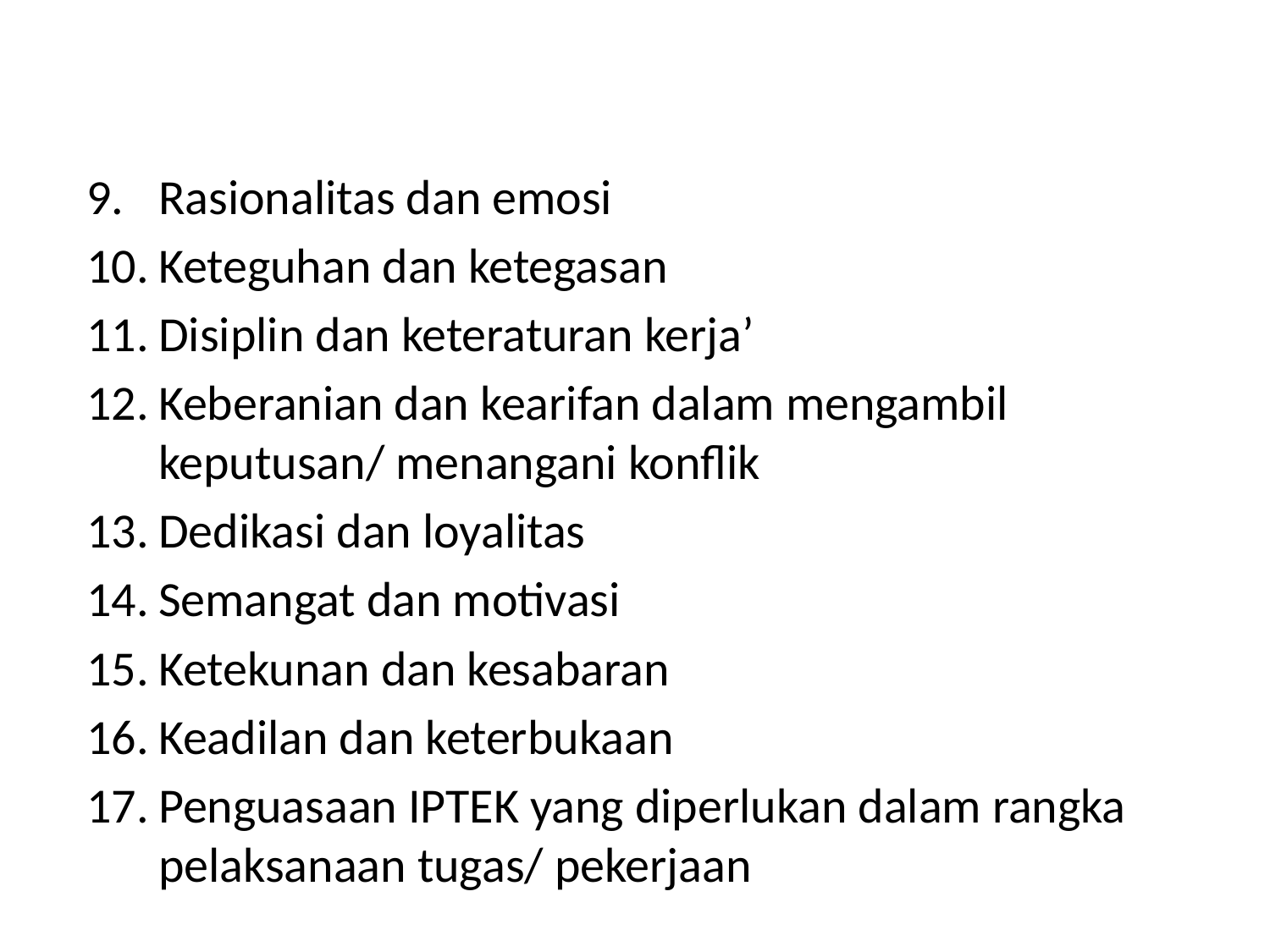

#
Rasionalitas dan emosi
Keteguhan dan ketegasan
Disiplin dan keteraturan kerja’
Keberanian dan kearifan dalam mengambil keputusan/ menangani konflik
Dedikasi dan loyalitas
Semangat dan motivasi
Ketekunan dan kesabaran
Keadilan dan keterbukaan
Penguasaan IPTEK yang diperlukan dalam rangka pelaksanaan tugas/ pekerjaan